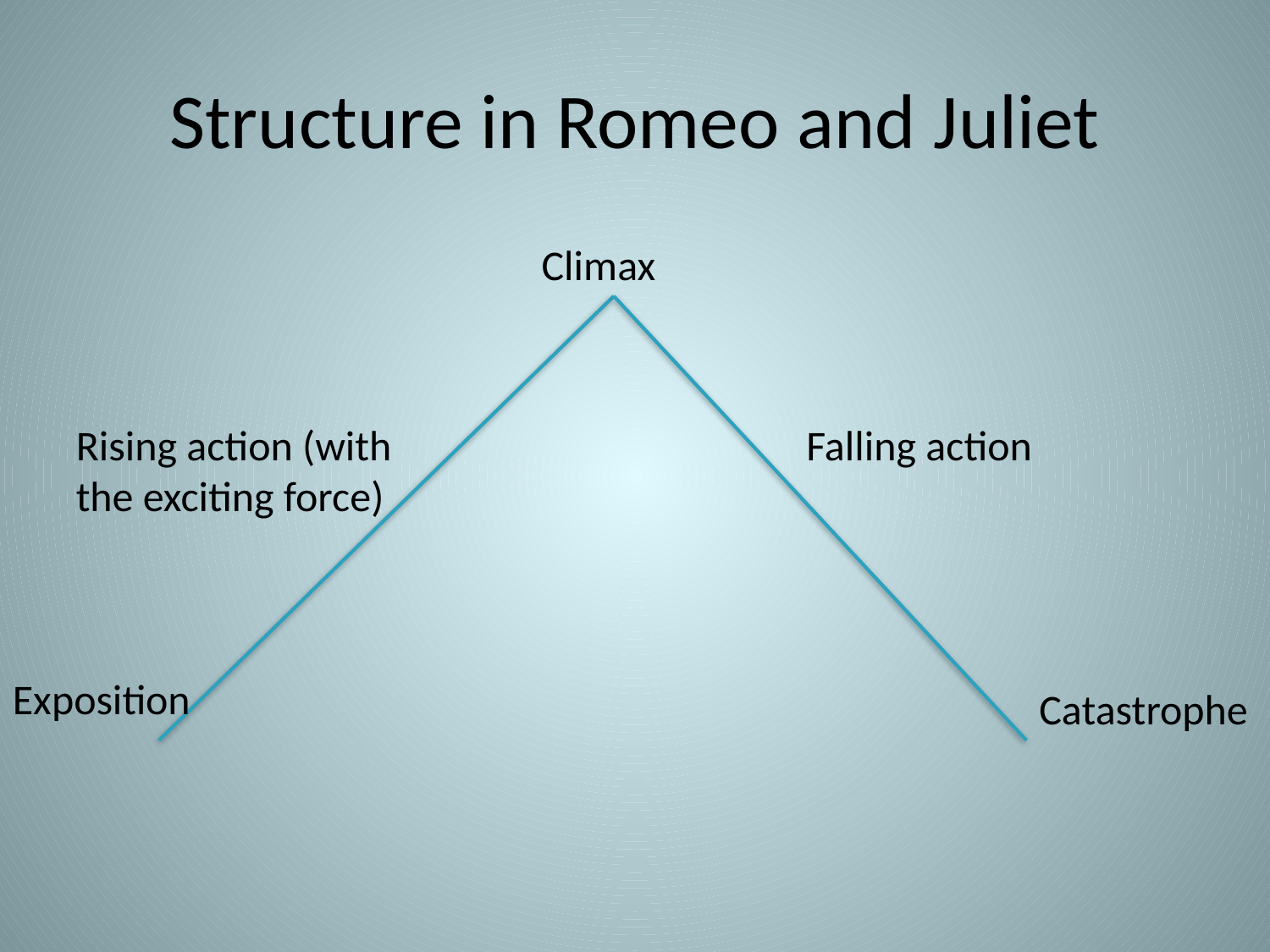

# Structure in Romeo and Juliet
Climax
Rising action (with the exciting force)
Falling action
Exposition
Catastrophe